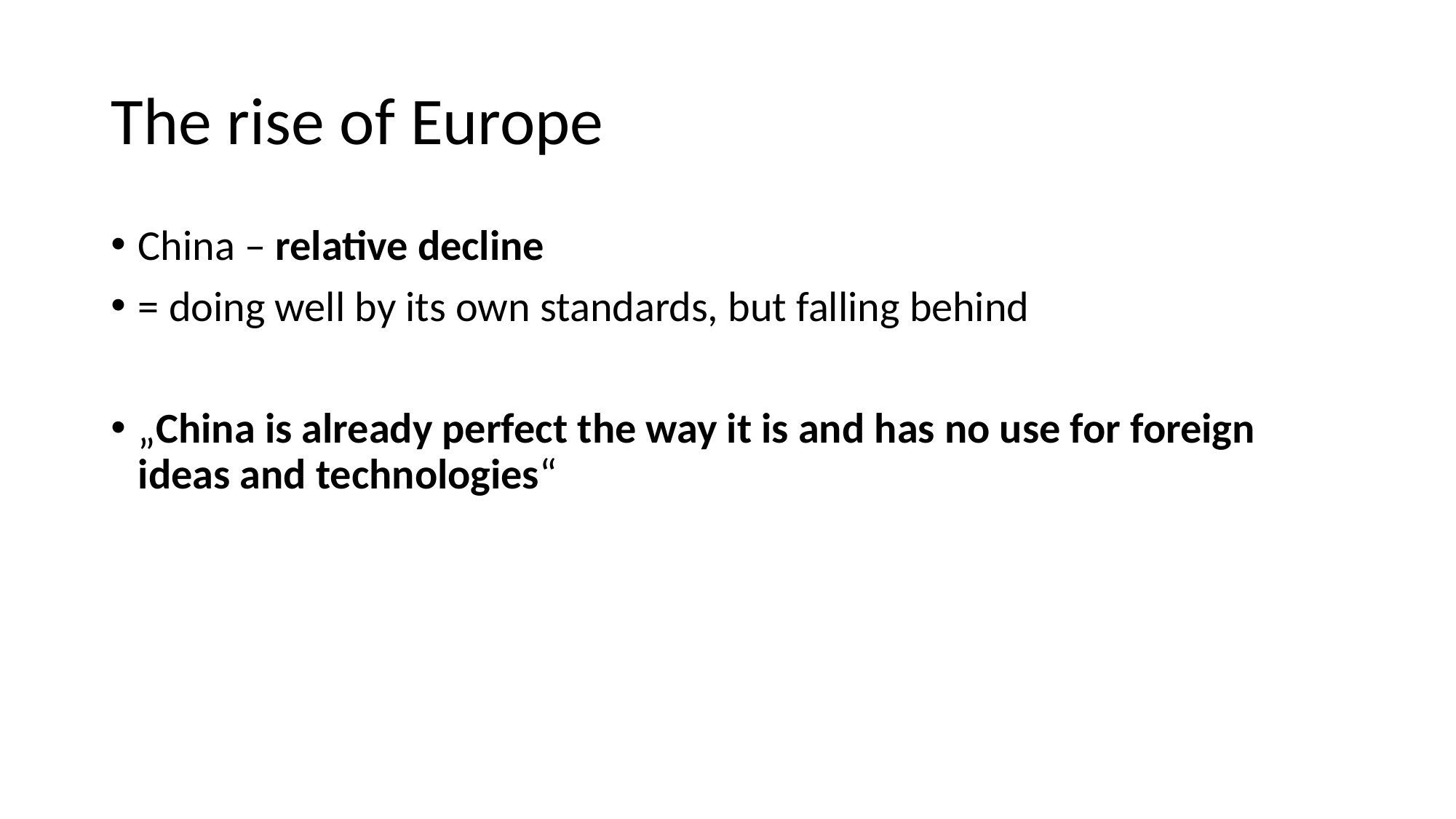

# The rise of Europe
China – relative decline
= doing well by its own standards, but falling behind

„China is already perfect the way it is and has no use for foreign ideas and technologies“